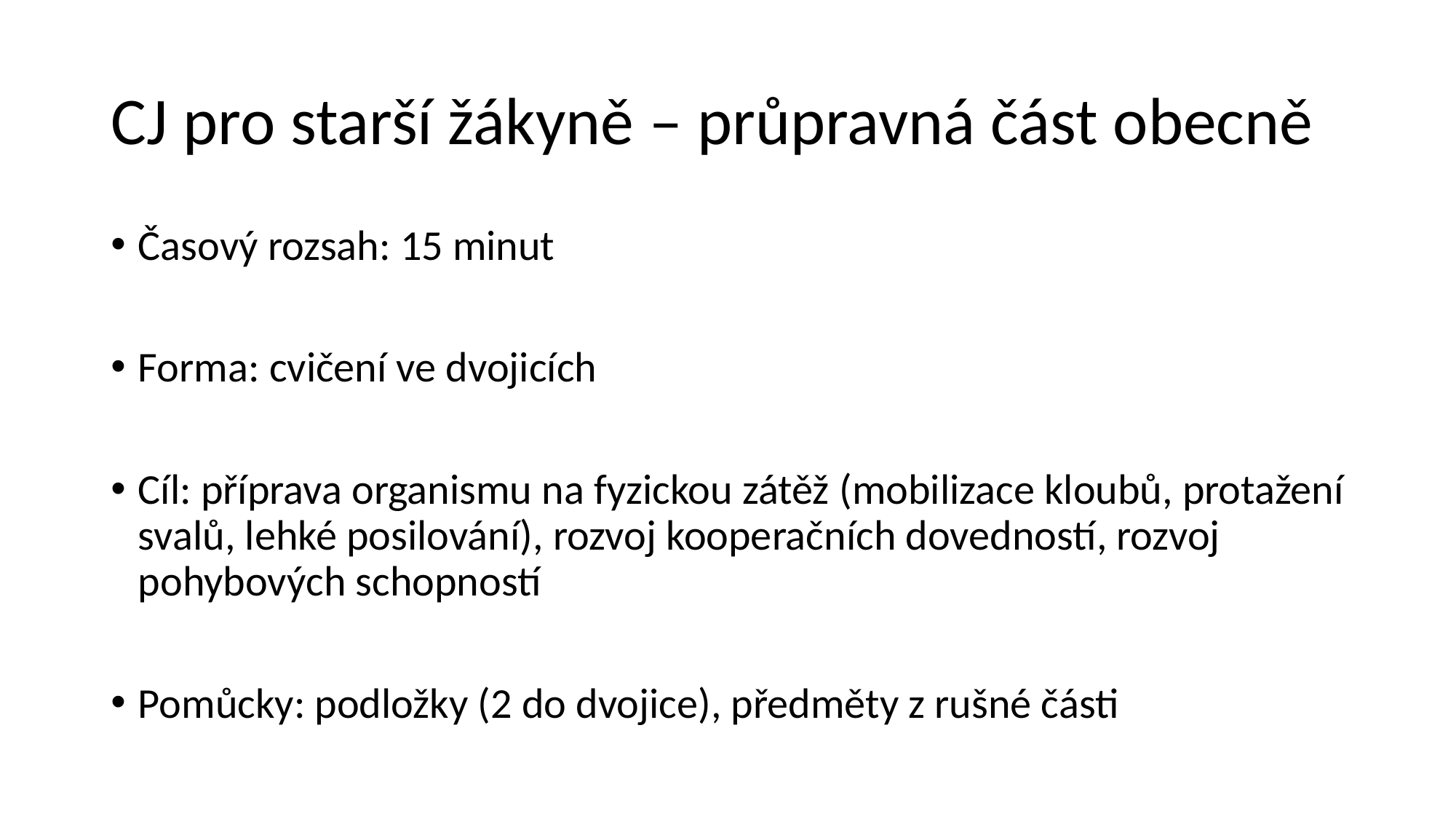

# CJ pro starší žákyně – průpravná část obecně
Časový rozsah: 15 minut

Forma: cvičení ve dvojicích

Cíl: příprava organismu na fyzickou zátěž (mobilizace kloubů, protažení svalů, lehké posilování), rozvoj kooperačních dovedností, rozvoj pohybových schopností

Pomůcky: podložky (2 do dvojice), předměty z rušné části